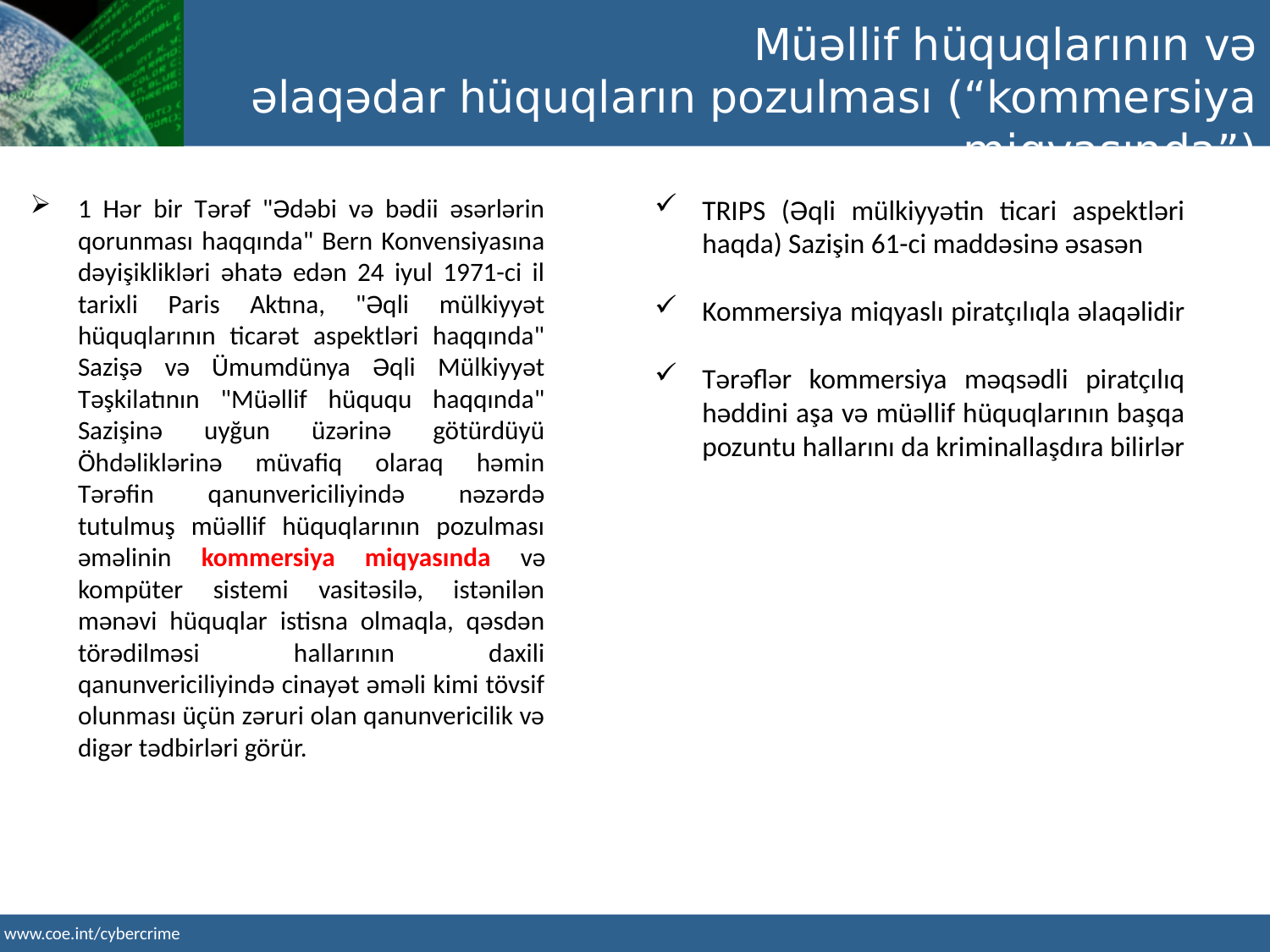

Müəllif hüquqlarının və
əlaqədar hüquqların pozulması (“kommersiya miqyasında”)
1 Hər bir Tərəf "Ədəbi və bədii əsərlərin qorunması haqqında" Bern Konvensiyasına dəyişiklikləri əhatə edən 24 iyul 1971-ci il tarixli Paris Aktına, "Əqli mülkiyyət hüquqlarının ticarət aspektləri haqqında" Sazişə və Ümumdünya Əqli Mülkiyyət Təşkilatının "Müəllif hüququ haqqında" Sazişinə uyğun üzərinə götürdüyü Öhdəliklərinə müvafiq olaraq həmin Tərəfin qanunvericiliyində nəzərdə tutulmuş müəllif hüquqlarının pozulması əməlinin kommersiya miqyasında və kompüter sistemi vasitəsilə, istənilən mənəvi hüquqlar istisna olmaqla, qəsdən törədilməsi hallarının daxili qanunvericiliyində cinayət əməli kimi tövsif olunması üçün zəruri olan qanunvericilik və digər tədbirləri görür.
TRIPS (Əqli mülkiyyətin ticari aspektləri haqda) Sazişin 61-ci maddəsinə əsasən

Kommersiya miqyaslı piratçılıqla əlaqəlidir

Tərəflər kommersiya məqsədli piratçılıq həddini aşa və müəllif hüquqlarının başqa pozuntu hallarını da kriminallaşdıra bilirlər